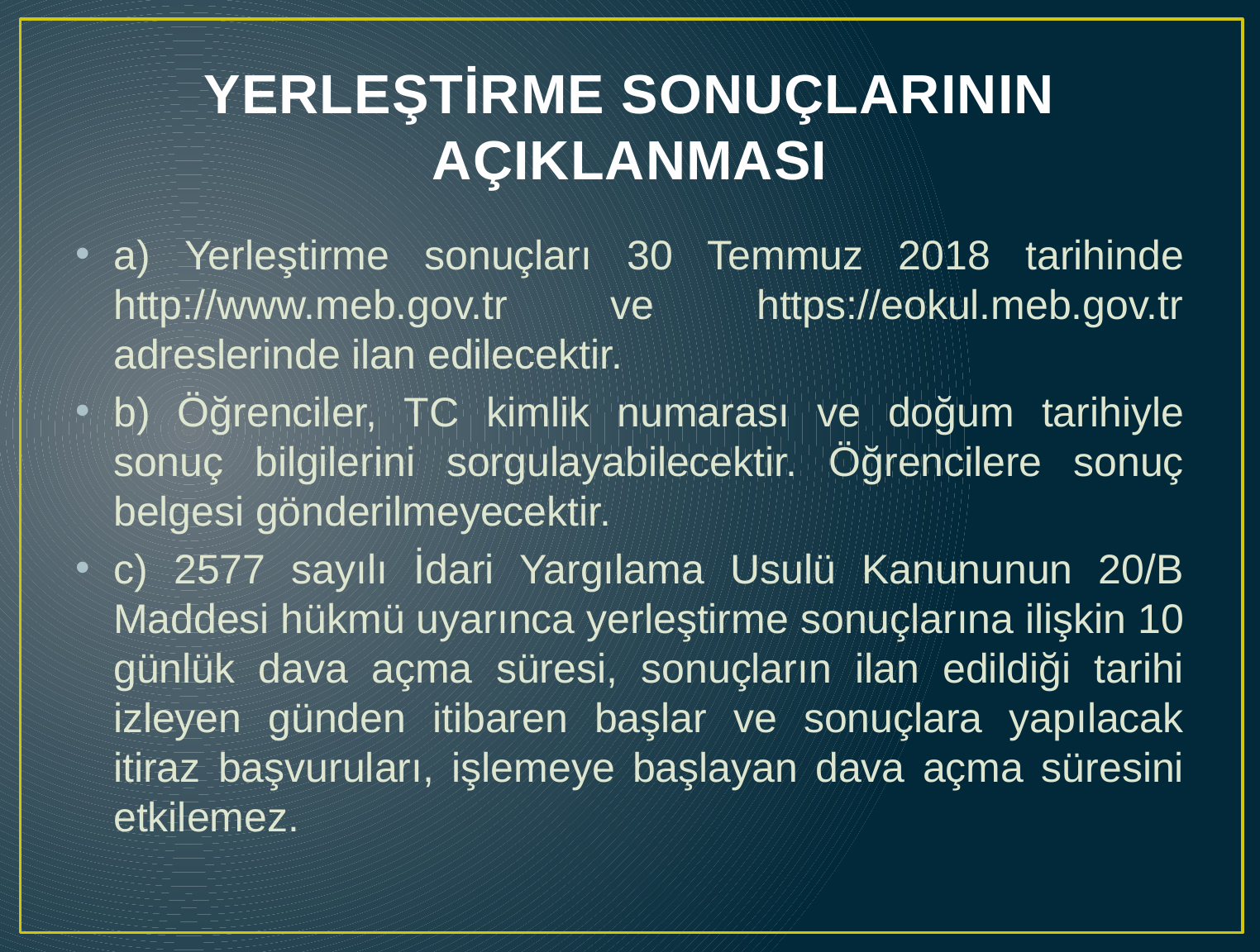

# YERLEŞTİRME SONUÇLARININ AÇIKLANMASI
a) Yerleştirme sonuçları 30 Temmuz 2018 tarihinde http://www.meb.gov.tr ve https://eokul.meb.gov.tr adreslerinde ilan edilecektir.
b) Öğrenciler, TC kimlik numarası ve doğum tarihiyle sonuç bilgilerini sorgulayabilecektir. Öğrencilere sonuç belgesi gönderilmeyecektir.
c) 2577 sayılı İdari Yargılama Usulü Kanununun 20/B Maddesi hükmü uyarınca yerleştirme sonuçlarına ilişkin 10 günlük dava açma süresi, sonuçların ilan edildiği tarihi izleyen günden itibaren başlar ve sonuçlara yapılacak itiraz başvuruları, işlemeye başlayan dava açma süresini etkilemez.